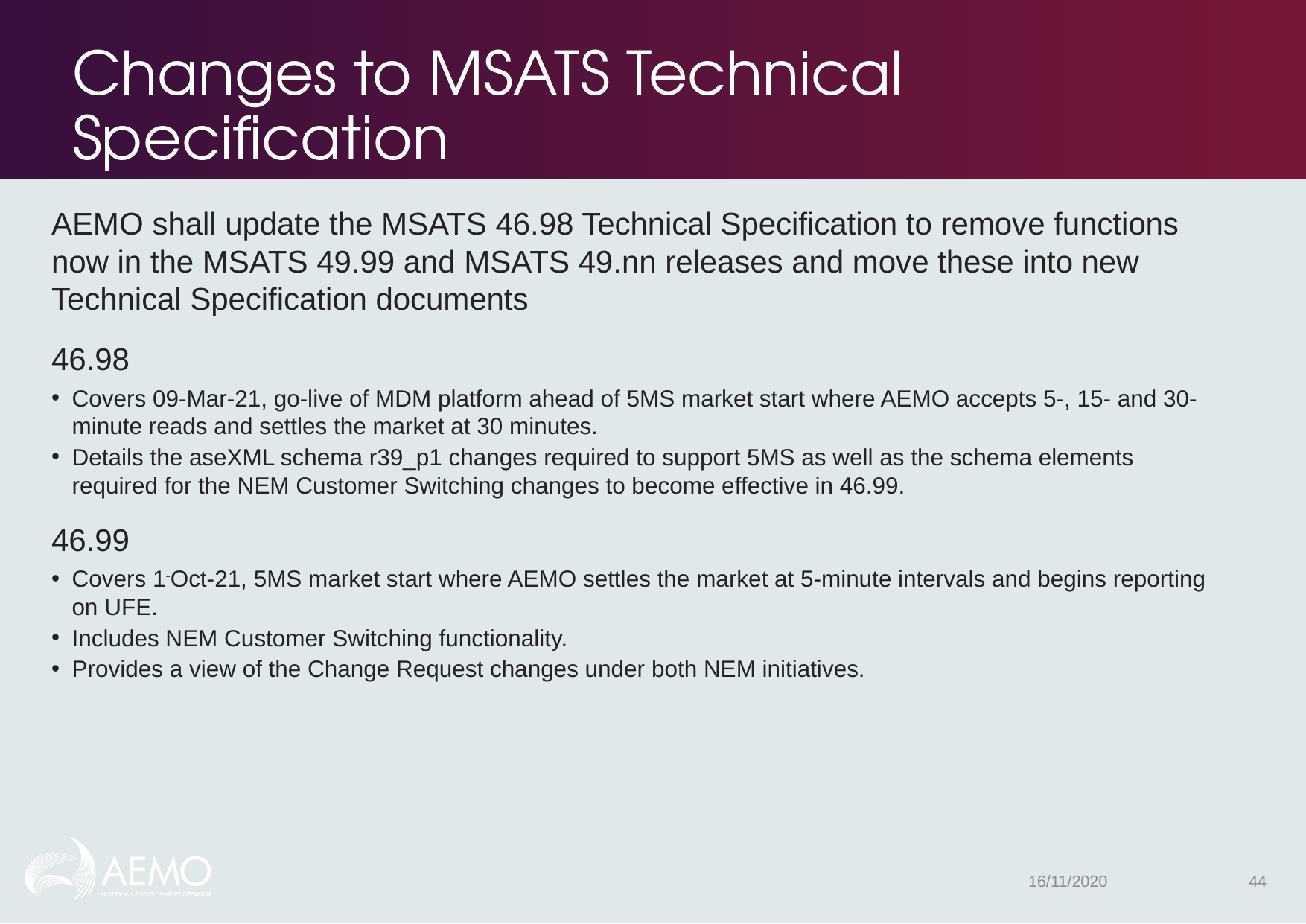

# Changes to MSATS Technical Specification
AEMO shall update the MSATS 46.98 Technical Specification to remove functions now in the MSATS 49.99 and MSATS 49.nn releases and move these into new Technical Specification documents

46.98
Covers 09-Mar-21, go-live of MDM platform ahead of 5MS market start where AEMO accepts 5-, 15- and 30-minute reads and settles the market at 30 minutes.
Details the aseXML schema r39_p1 changes required to support 5MS as well as the schema elements required for the NEM Customer Switching changes to become effective in 46.99.

46.99
Covers 1-Oct-21, 5MS market start where AEMO settles the market at 5-minute intervals and begins reporting on UFE.
Includes NEM Customer Switching functionality.
Provides a view of the Change Request changes under both NEM initiatives.

16/11/2020
44